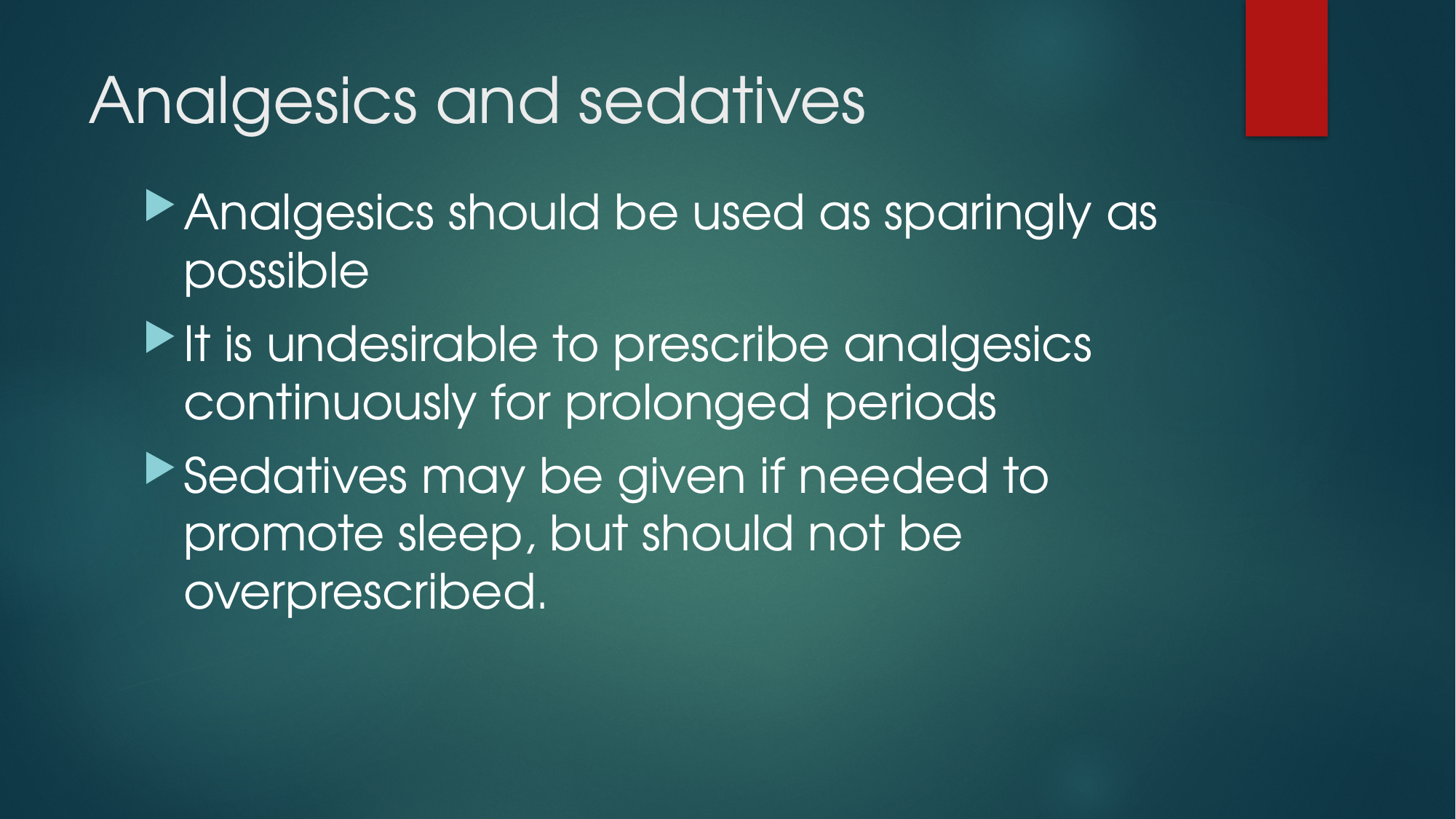

# Analgesics and sedatives
Analgesics should be used as sparingly as possible
It is undesirable to prescribe analgesics continuously for prolonged periods
Sedatives may be given if needed to promote sleep, but should not be overprescribed.